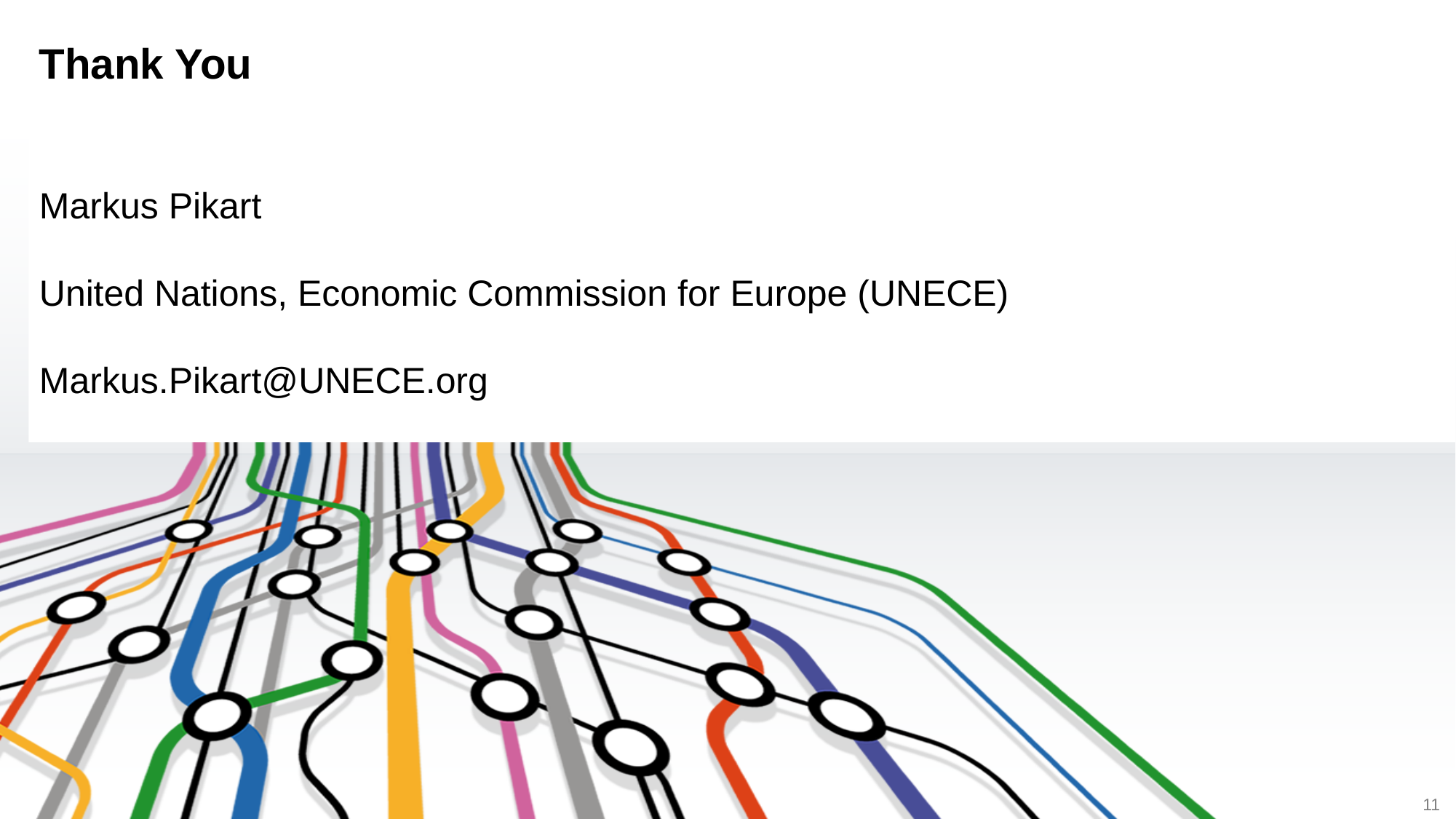

Thank You

Markus Pikart

United Nations, Economic Commission for Europe (UNECE)

Markus.Pikart@UNECE.org

11